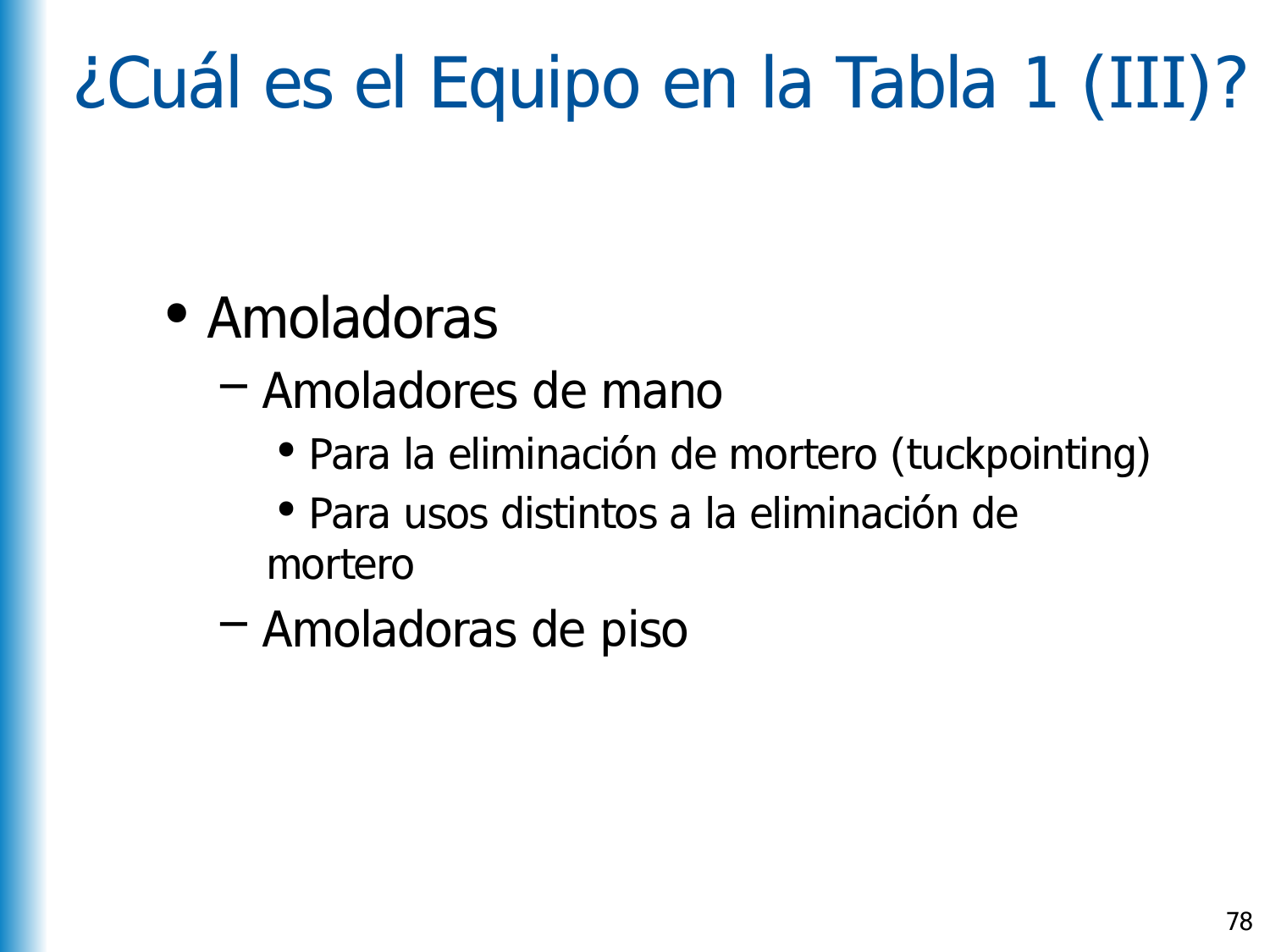

# ¿Cuál es el Equipo en la Tabla 1 (III)?
 Amoladoras
 Amoladores de mano
 Para la eliminación de mortero (tuckpointing)
 Para usos distintos a la eliminación de mortero
 Amoladoras de piso

78